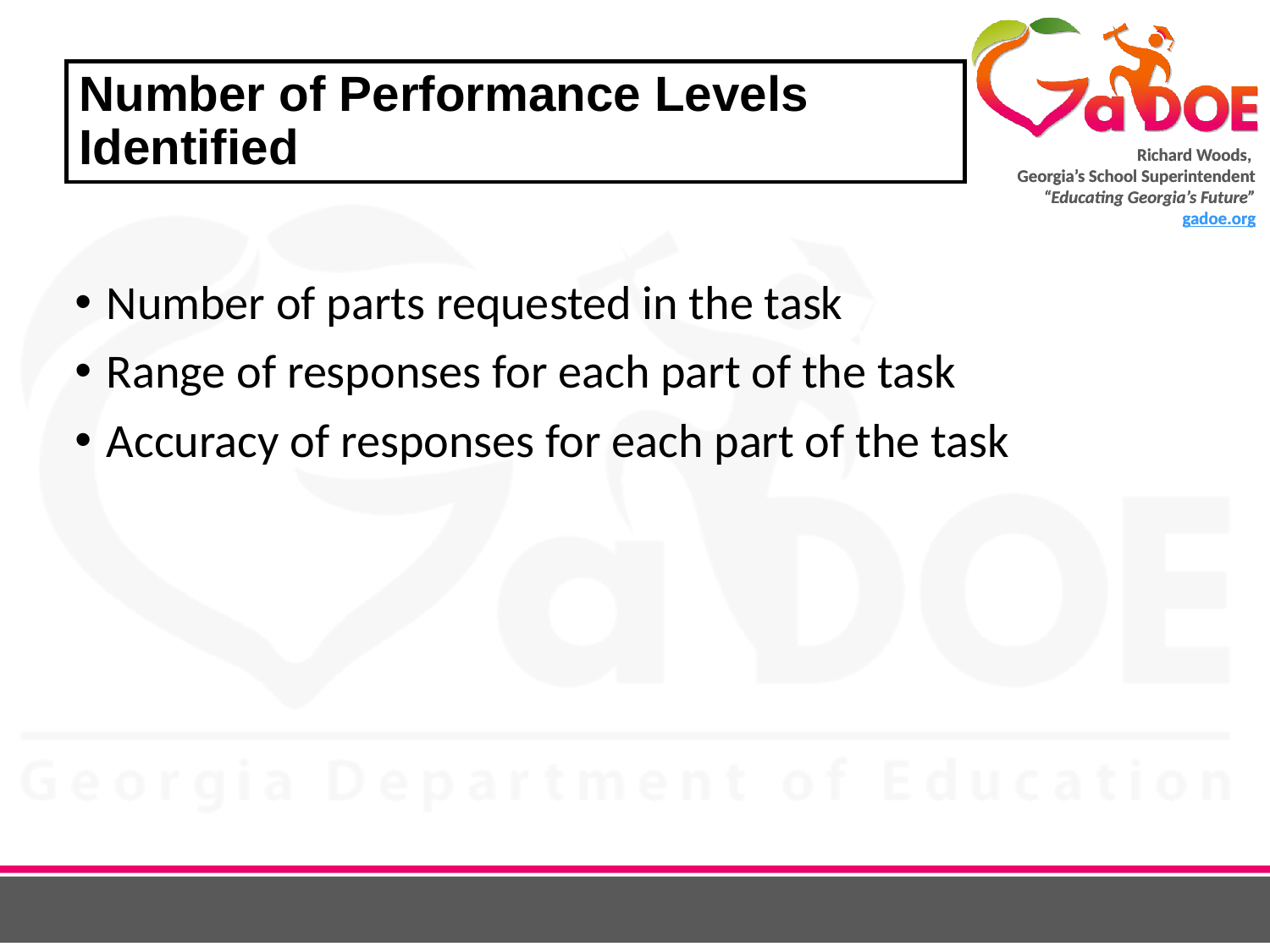

# Number of Performance Levels Identified
Number of parts requested in the task
Range of responses for each part of the task
Accuracy of responses for each part of the task